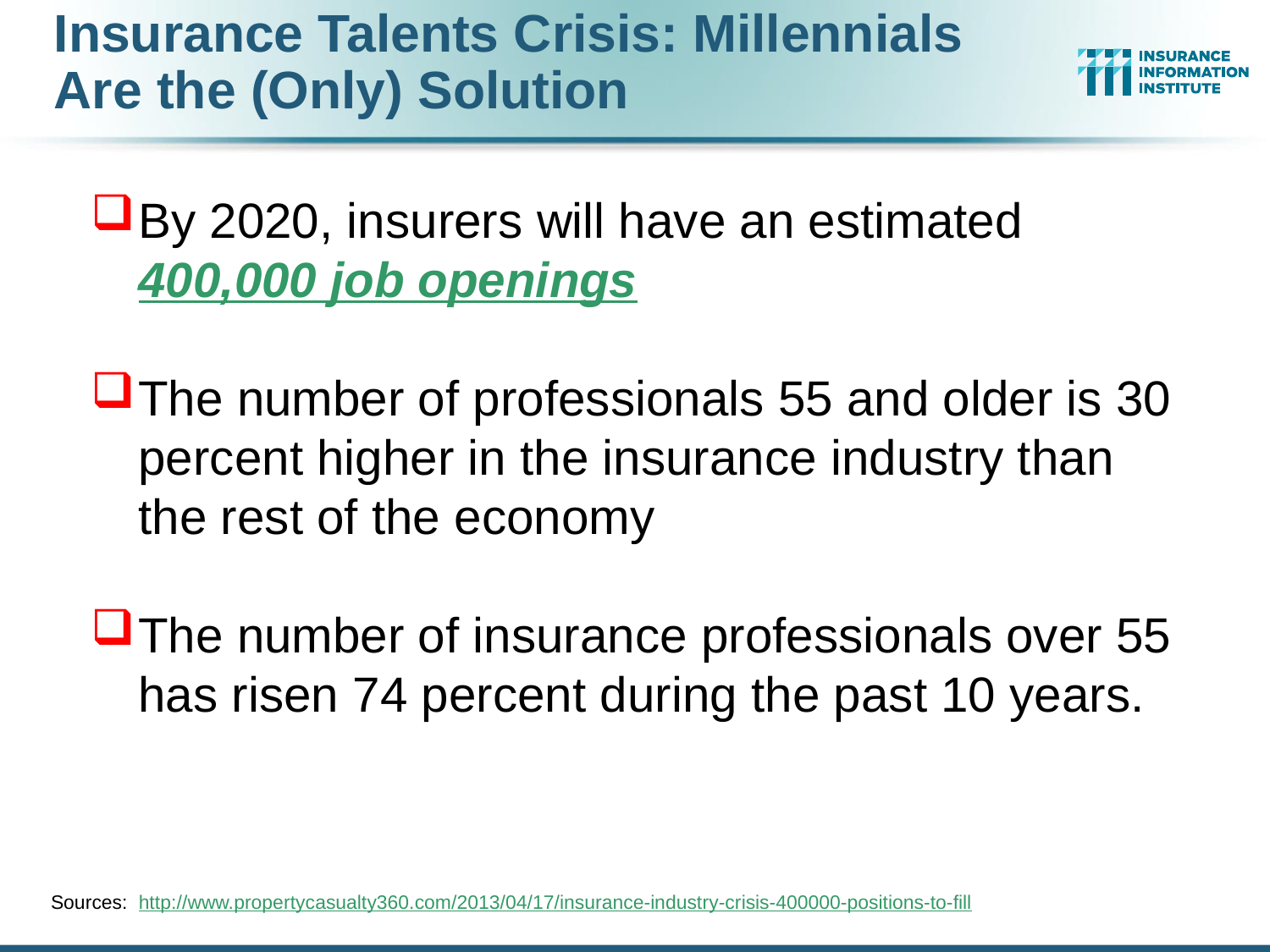

Insurance Talents Crisis: Millennials Are the (Only) Solution
By 2020, insurers will have an estimated 400,000 job openings

The number of professionals 55 and older is 30 percent higher in the insurance industry than the rest of the economy

The number of insurance professionals over 55 has risen 74 percent during the past 10 years.

Sources:  http://www.propertycasualty360.com/2013/04/17/insurance-industry-crisis-400000-positions-to-fill